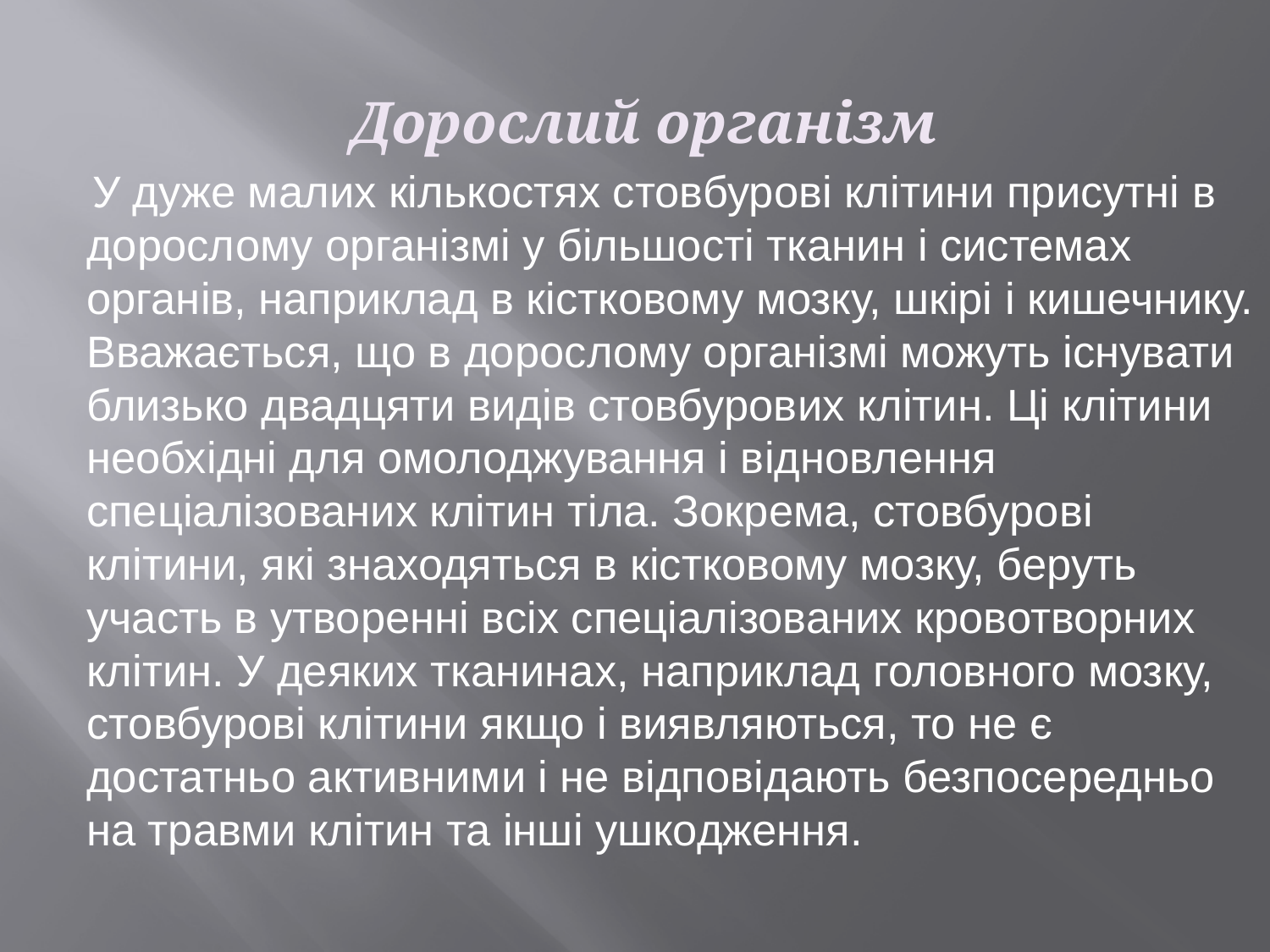

Дорослий організм
     У дуже малих кількостях стовбурові клітини присутні в дорослому організмі у більшості тканин і системах органів, наприклад в кістковому мозку, шкірі і кишечнику. Вважається, що в дорослому організмі можуть існувати близько двадцяти видів стовбурових клітин. Ці клітини необхідні для омолоджування і відновлення спеціалізованих клітин тіла. Зокрема, стовбурові клітини, які знаходяться в кістковому мозку, беруть участь в утворенні всіх спеціалізованих кровотворних клітин. У деяких тканинах, наприклад головного мозку, стовбурові клітини якщо і виявляються, то не є достатньо активними і не відповідають безпосередньо на травми клітин та інші ушкодження.